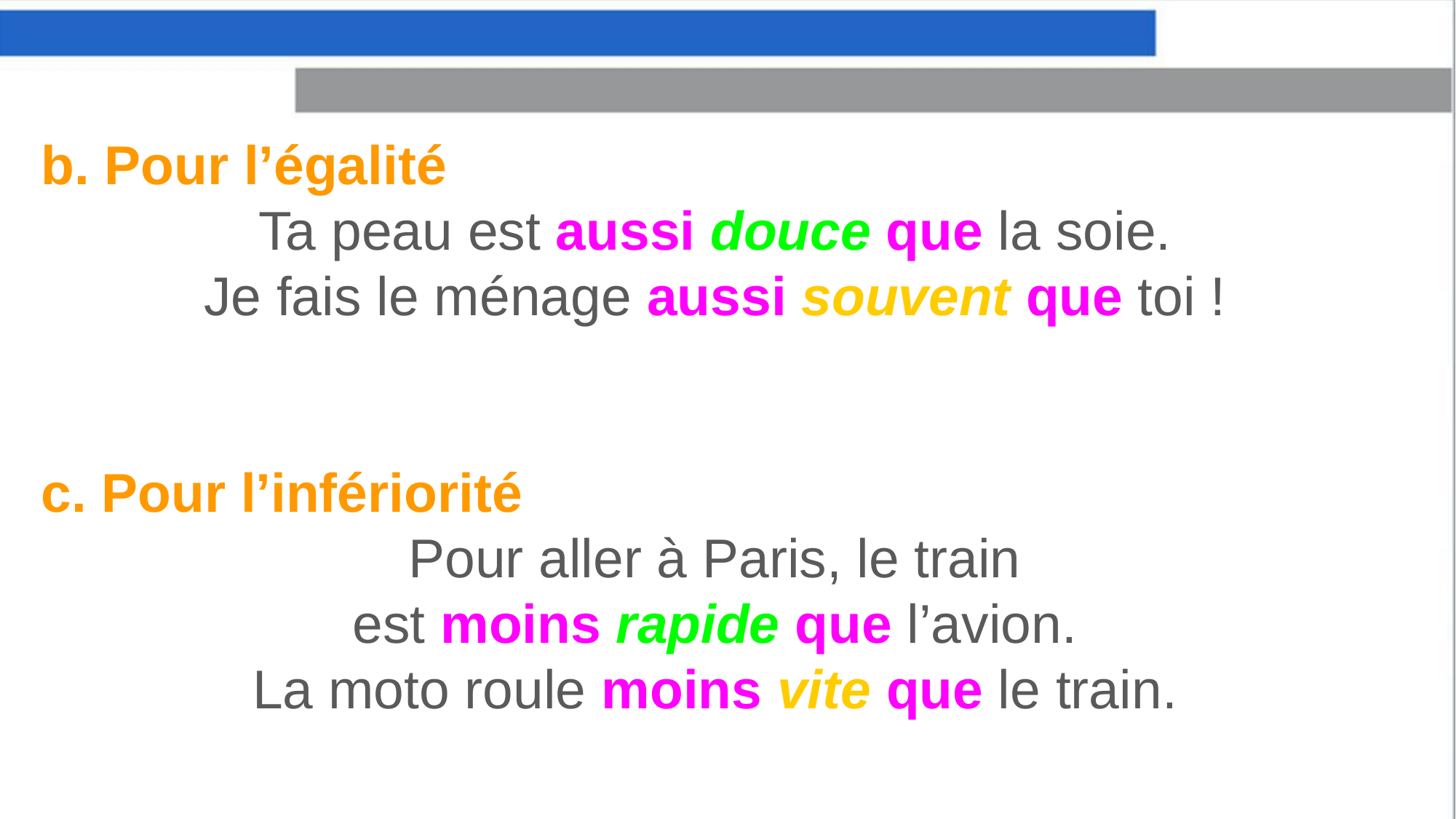

b. Pour l’égalité
Ta peau est aussi douce que la soie.
Je fais le ménage aussi souvent que toi !

c. Pour l’infériorité
Pour aller à Paris, le train est moins rapide que l’avion.
La moto roule moins vite que le train.